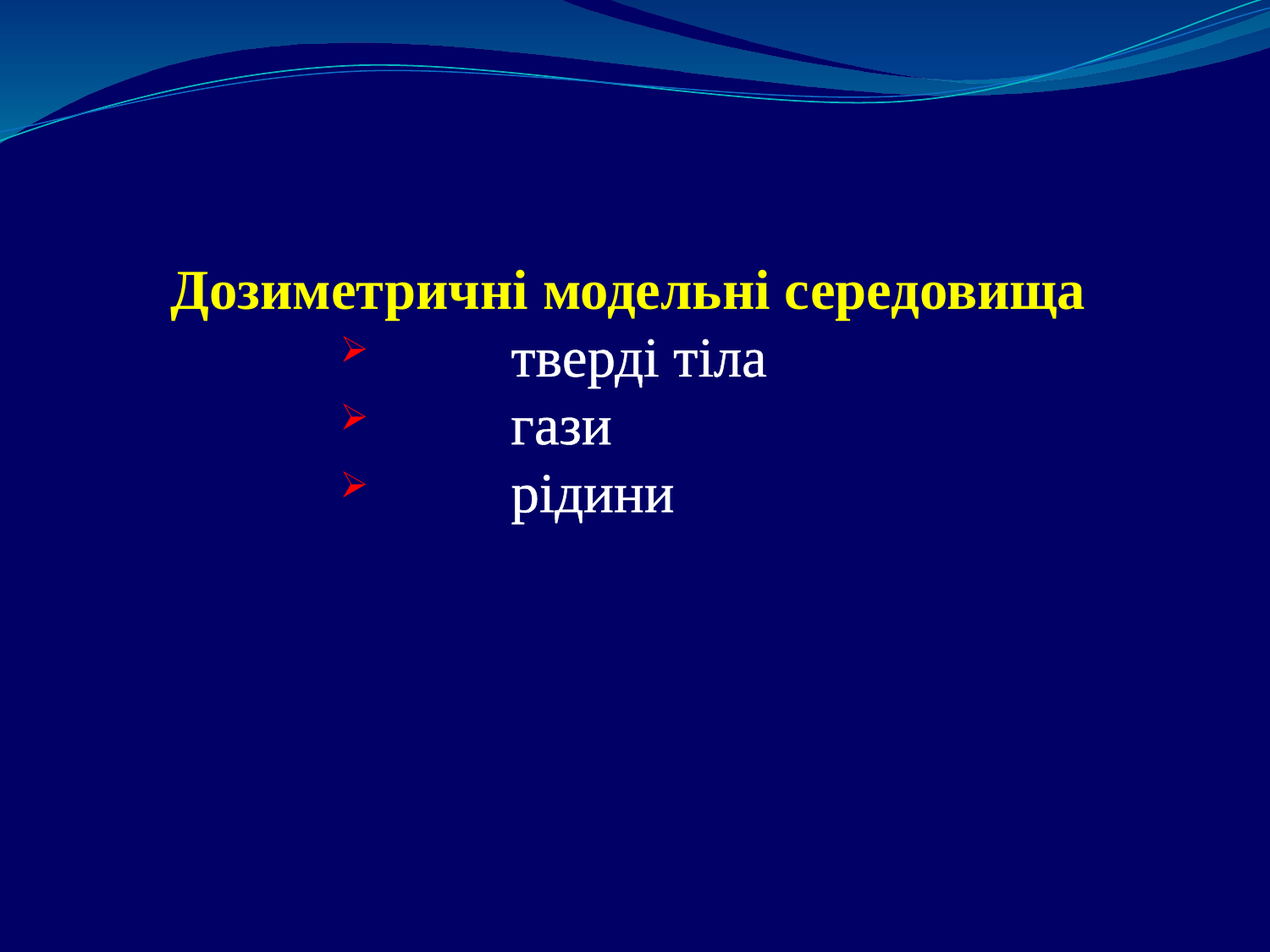

Дозиметричні модельні середовища
          тверді тіла
          гази
          рідини